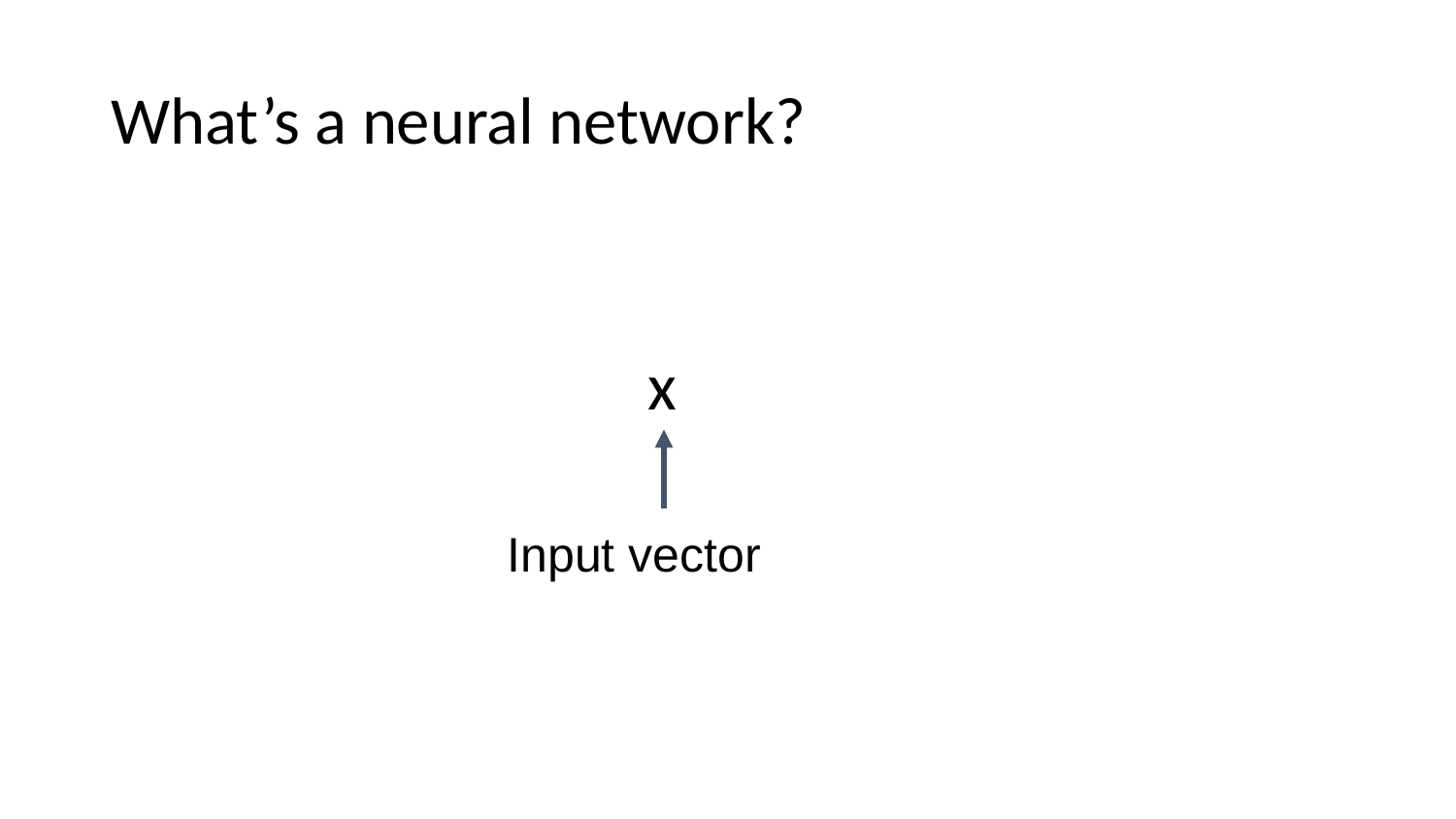

# What’s a neural network?
x
Input vector